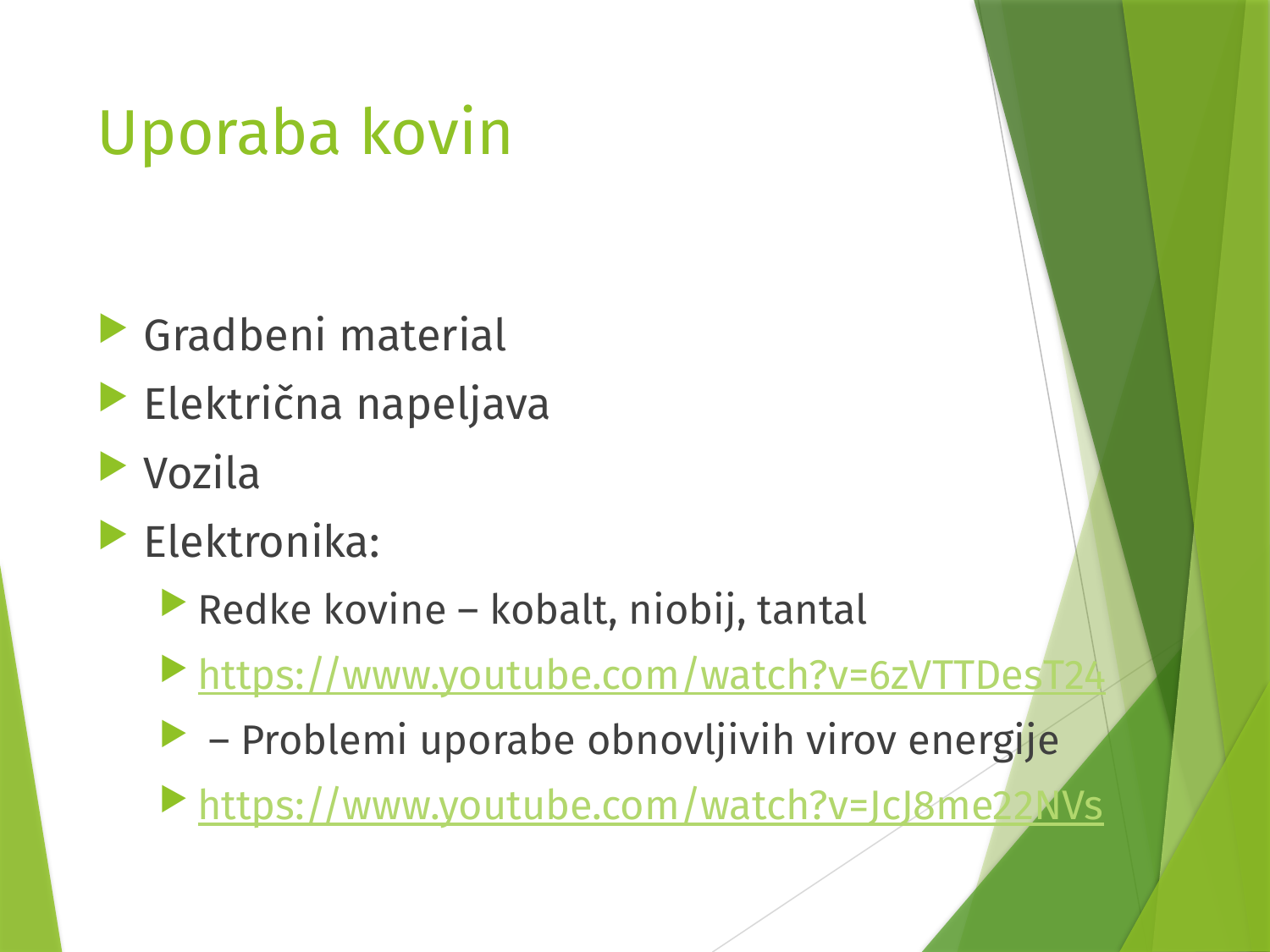

# Uporaba kovin
Gradbeni material
Električna napeljava
Vozila
Elektronika:
Redke kovine – kobalt, niobij, tantal
https://www.youtube.com/watch?v=6zVTTDesT24
 – Problemi uporabe obnovljivih virov energije
https://www.youtube.com/watch?v=JcJ8me22NVs